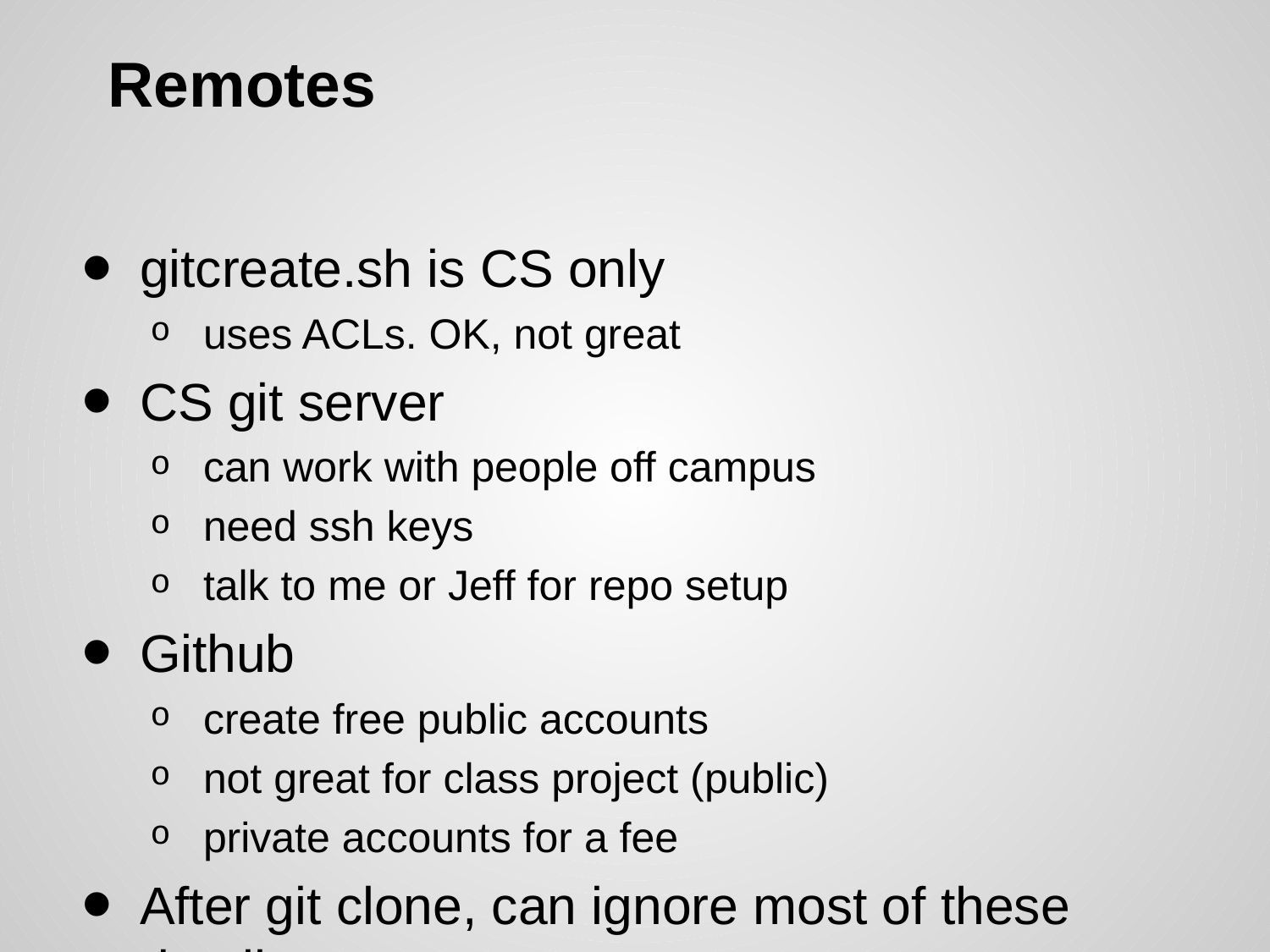

# Remotes
gitcreate.sh is CS only
uses ACLs. OK, not great
CS git server
can work with people off campus
need ssh keys
talk to me or Jeff for repo setup
Github
create free public accounts
not great for class project (public)
private accounts for a fee
After git clone, can ignore most of these details